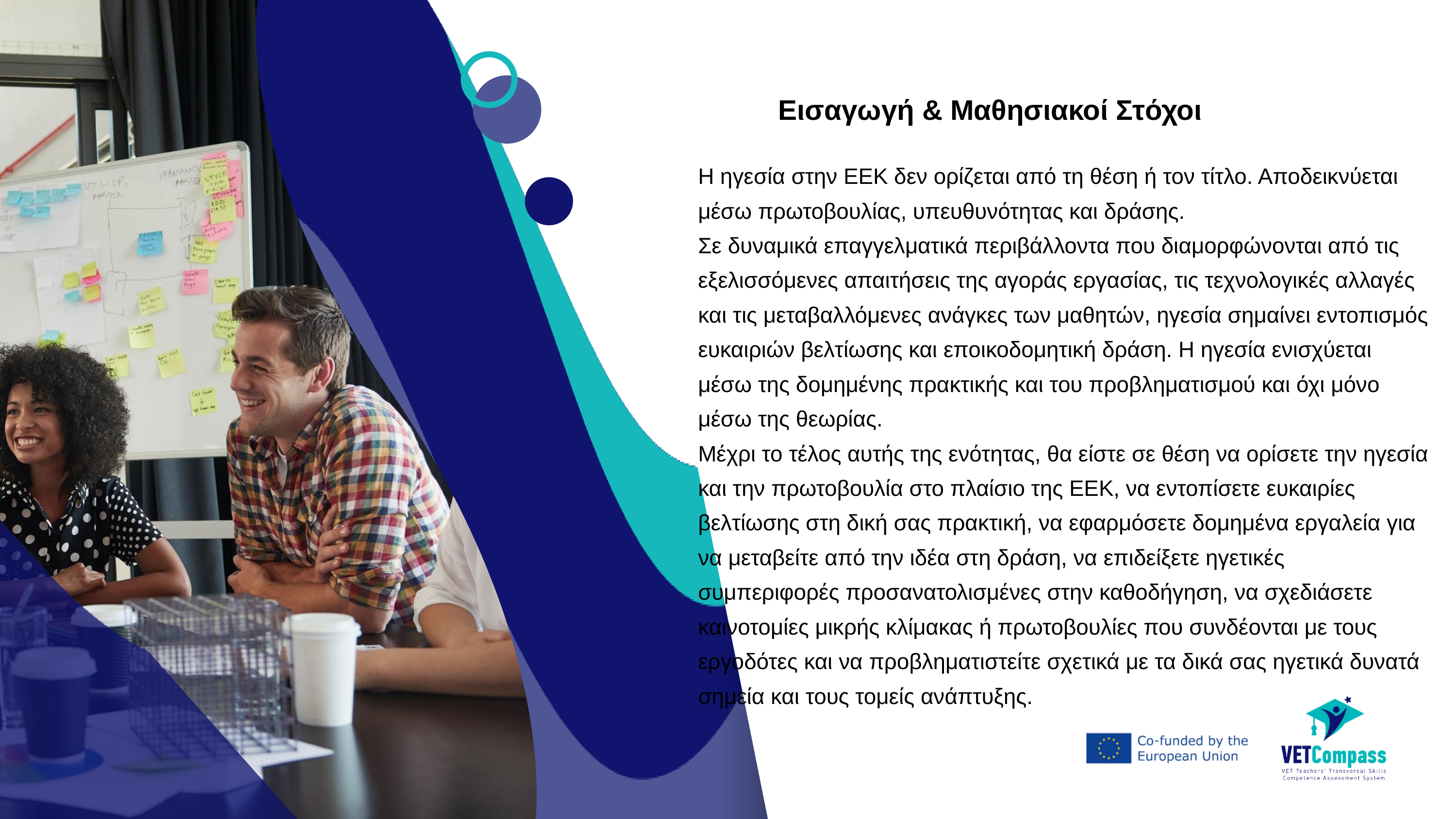

Εισαγωγή & Μαθησιακοί Στόχοι

Η ηγεσία στην ΕΕΚ δεν ορίζεται από τη θέση ή τον τίτλο. Αποδεικνύεται μέσω πρωτοβουλίας, υπευθυνότητας και δράσης.
Σε δυναμικά επαγγελματικά περιβάλλοντα που διαμορφώνονται από τις εξελισσόμενες απαιτήσεις της αγοράς εργασίας, τις τεχνολογικές αλλαγές και τις μεταβαλλόμενες ανάγκες των μαθητών, ηγεσία σημαίνει εντοπισμός ευκαιριών βελτίωσης και εποικοδομητική δράση. Η ηγεσία ενισχύεται μέσω της δομημένης πρακτικής και του προβληματισμού και όχι μόνο μέσω της θεωρίας.
Μέχρι το τέλος αυτής της ενότητας, θα είστε σε θέση να ορίσετε την ηγεσία και την πρωτοβουλία στο πλαίσιο της ΕΕΚ, να εντοπίσετε ευκαιρίες βελτίωσης στη δική σας πρακτική, να εφαρμόσετε δομημένα εργαλεία για να μεταβείτε από την ιδέα στη δράση, να επιδείξετε ηγετικές συμπεριφορές προσανατολισμένες στην καθοδήγηση, να σχεδιάσετε καινοτομίες μικρής κλίμακας ή πρωτοβουλίες που συνδέονται με τους εργοδότες και να προβληματιστείτε σχετικά με τα δικά σας ηγετικά δυνατά σημεία και τους τομείς ανάπτυξης.